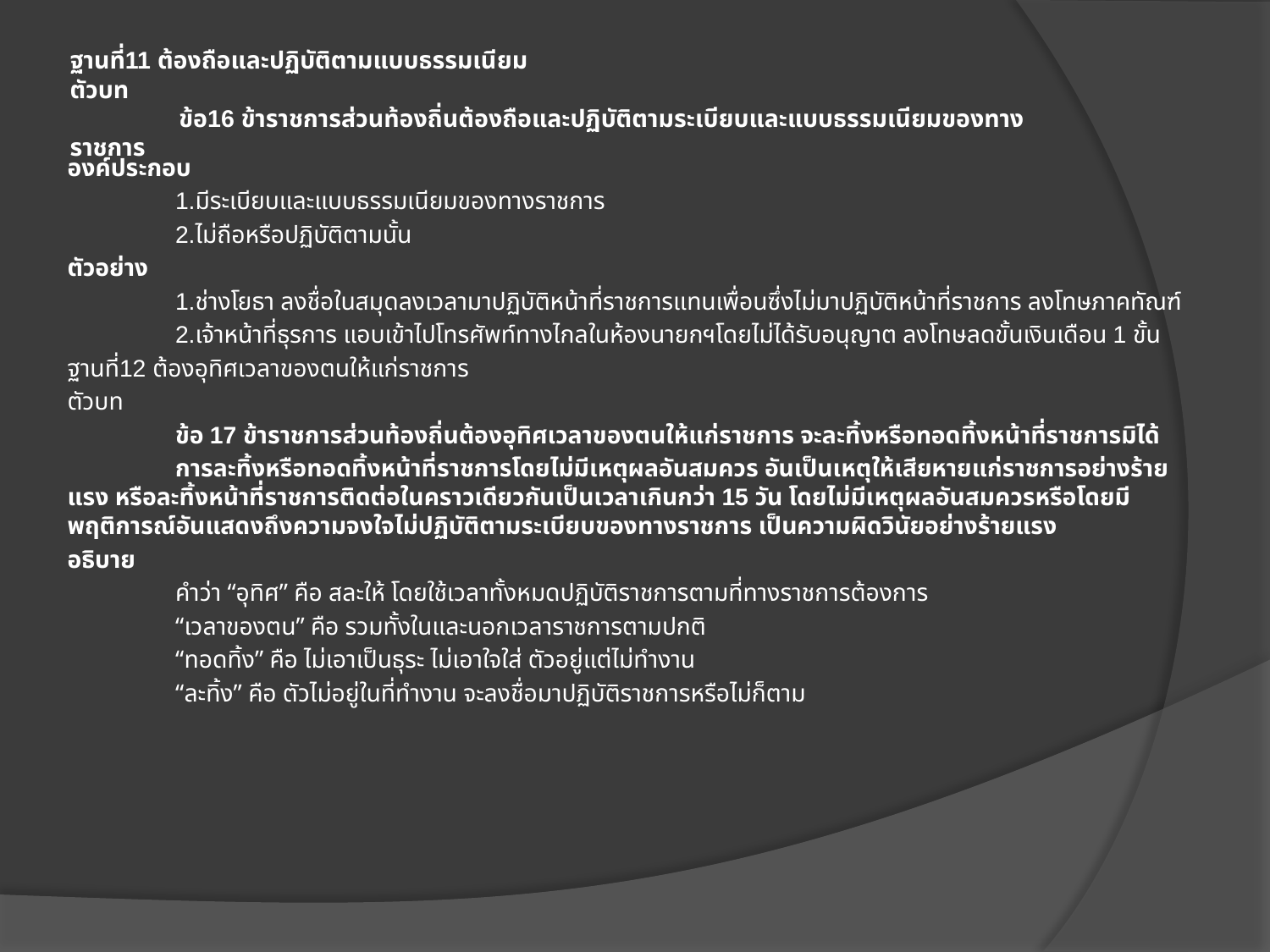

# ฐานที่11 ต้องถือและปฏิบัติตามแบบธรรมเนียม ตัวบท ข้อ16 ข้าราชการส่วนท้องถิ่นต้องถือและปฏิบัติตามระเบียบและแบบธรรมเนียมของทางราชการ
องค์ประกอบ
	1.มีระเบียบและแบบธรรมเนียมของทางราชการ
	2.ไม่ถือหรือปฏิบัติตามนั้น
ตัวอย่าง
	1.ช่างโยธา ลงชื่อในสมุดลงเวลามาปฏิบัติหน้าที่ราชการแทนเพื่อนซึ่งไม่มาปฏิบัติหน้าที่ราชการ ลงโทษภาคทัณฑ์
	2.เจ้าหน้าที่ธุรการ แอบเข้าไปโทรศัพท์ทางไกลในห้องนายกฯโดยไม่ได้รับอนุญาต ลงโทษลดขั้นเงินเดือน 1 ขั้น
ฐานที่12 ต้องอุทิศเวลาของตนให้แก่ราชการ
ตัวบท
	ข้อ 17 ข้าราชการส่วนท้องถิ่นต้องอุทิศเวลาของตนให้แก่ราชการ จะละทิ้งหรือทอดทิ้งหน้าที่ราชการมิได้
	การละทิ้งหรือทอดทิ้งหน้าที่ราชการโดยไม่มีเหตุผลอันสมควร อันเป็นเหตุให้เสียหายแก่ราชการอย่างร้ายแรง หรือละทิ้งหน้าที่ราชการติดต่อในคราวเดียวกันเป็นเวลาเกินกว่า 15 วัน โดยไม่มีเหตุผลอันสมควรหรือโดยมีพฤติการณ์อันแสดงถึงความจงใจไม่ปฏิบัติตามระเบียบของทางราชการ เป็นความผิดวินัยอย่างร้ายแรง
อธิบาย
	คำว่า “อุทิศ” คือ สละให้ โดยใช้เวลาทั้งหมดปฏิบัติราชการตามที่ทางราชการต้องการ
	“เวลาของตน” คือ รวมทั้งในและนอกเวลาราชการตามปกติ
	“ทอดทิ้ง” คือ ไม่เอาเป็นธุระ ไม่เอาใจใส่ ตัวอยู่แต่ไม่ทำงาน
	“ละทิ้ง” คือ ตัวไม่อยู่ในที่ทำงาน จะลงชื่อมาปฏิบัติราชการหรือไม่ก็ตาม